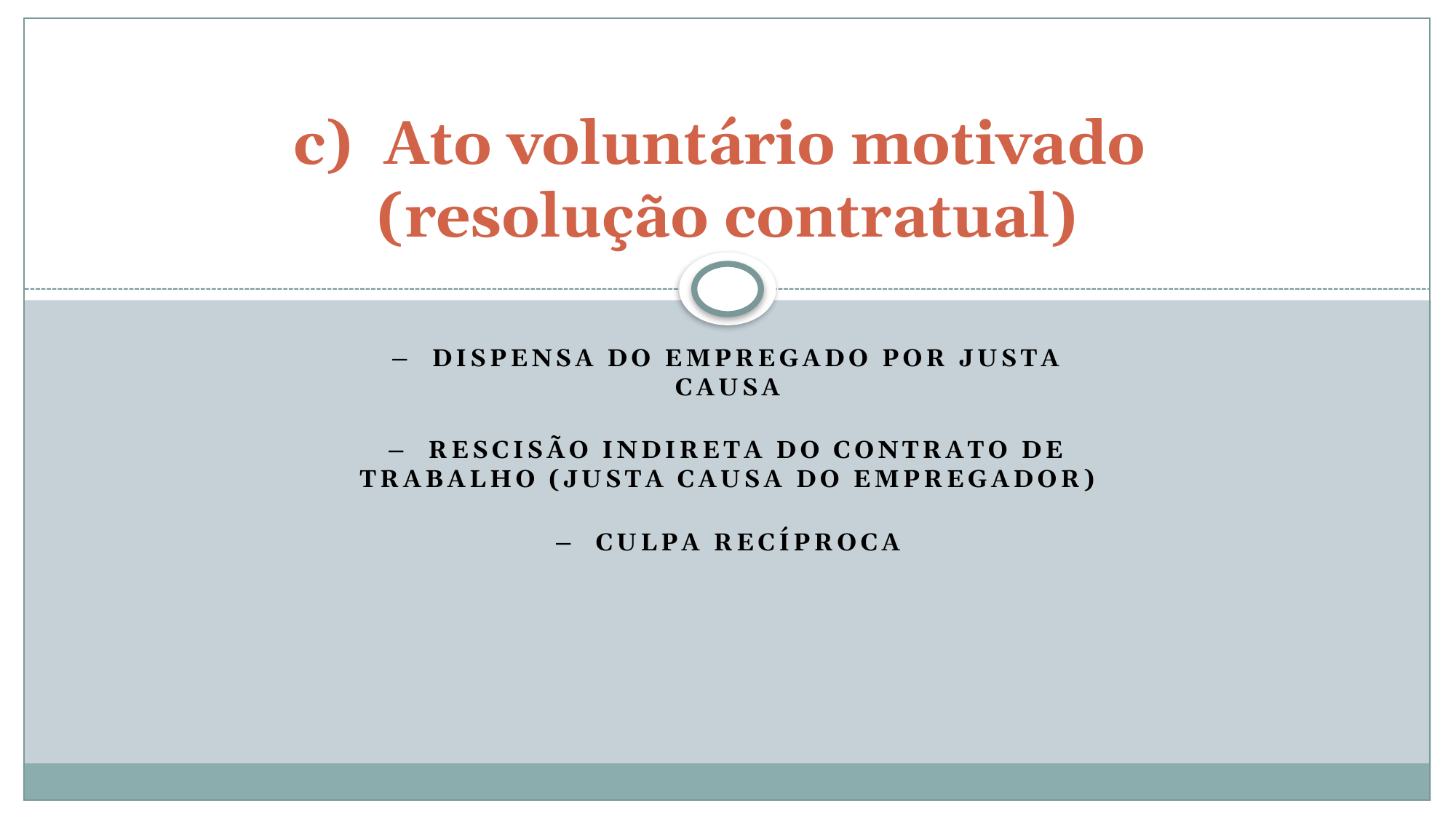

# c)  Ato voluntário motivado (resolução contratual)
–  Dispensa do empregado por justa causa
–  Rescisão indireta do contrato de trabalho (justa causa do empregador)
–  Culpa recíproca